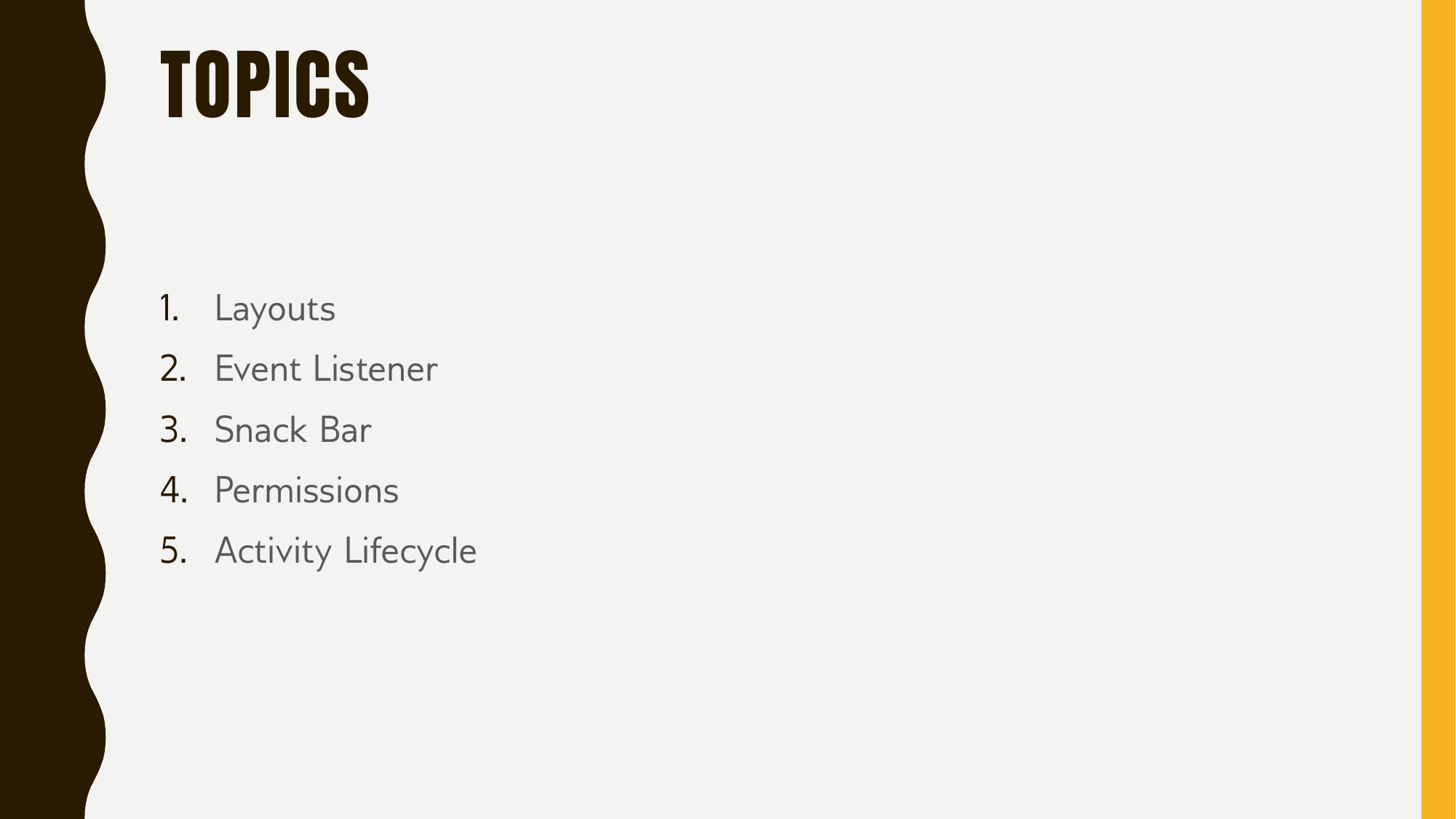

# Topics
Layouts
Event Listener
Snack Bar
Permissions
Activity Lifecycle